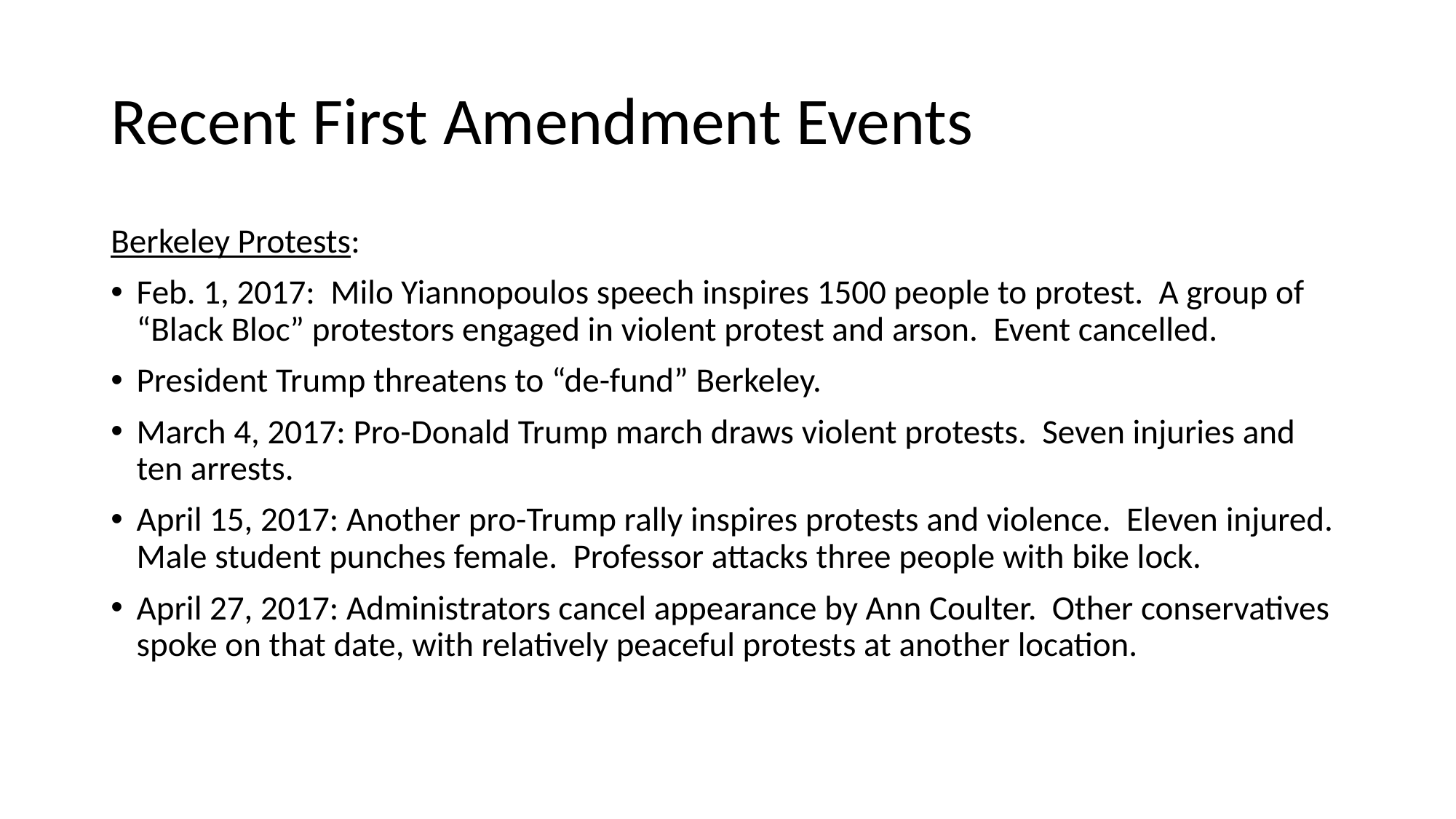

# Recent First Amendment Events
Berkeley Protests:
Feb. 1, 2017:  Milo Yiannopoulos speech inspires 1500 people to protest.  A group of “Black Bloc” protestors engaged in violent protest and arson.  Event cancelled.
President Trump threatens to “de-fund” Berkeley.
March 4, 2017: Pro-Donald Trump march draws violent protests.  Seven injuries and ten arrests.
April 15, 2017: Another pro-Trump rally inspires protests and violence.  Eleven injured.  Male student punches female.  Professor attacks three people with bike lock.
April 27, 2017: Administrators cancel appearance by Ann Coulter.  Other conservatives spoke on that date, with relatively peaceful protests at another location.